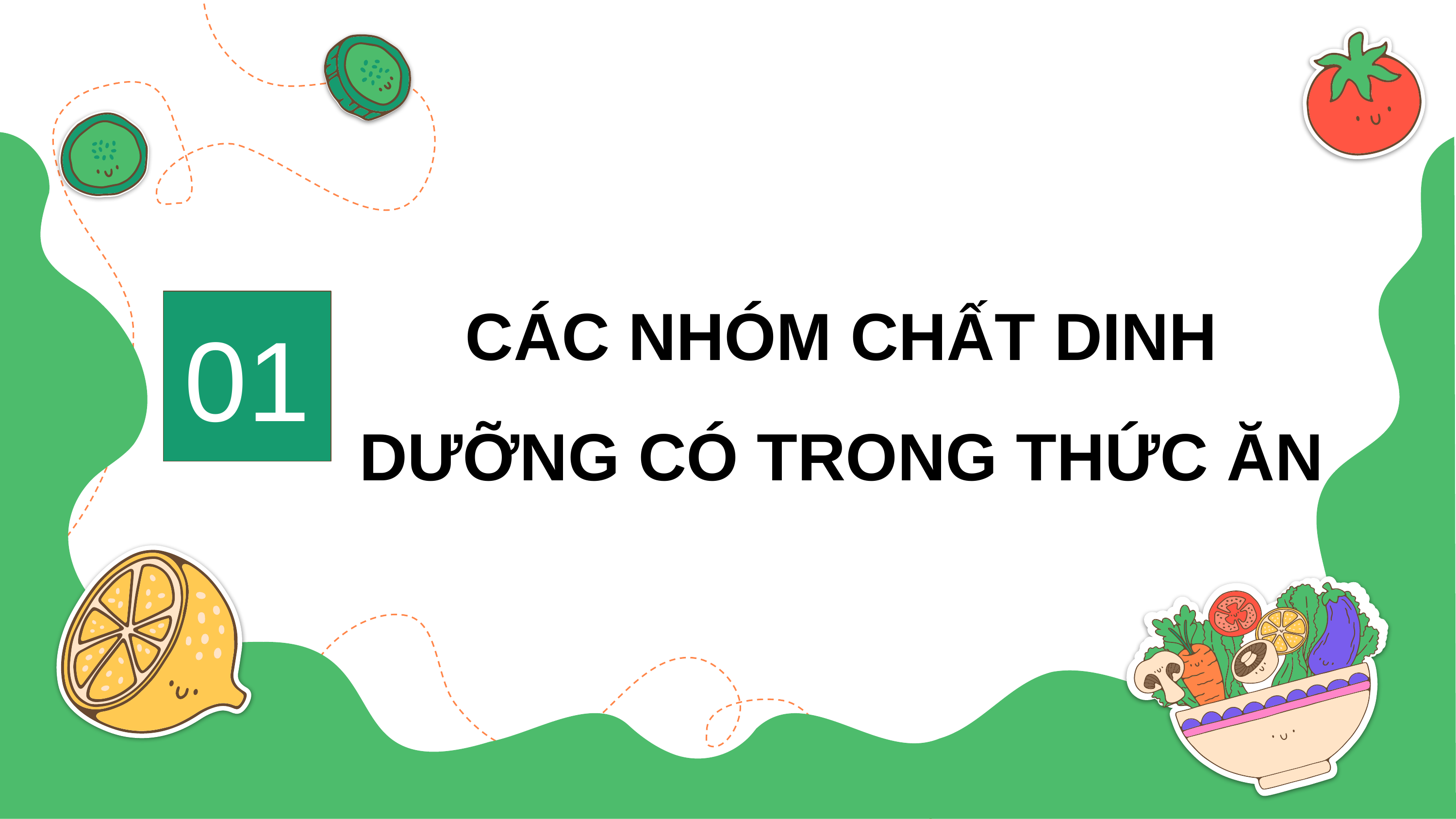

CÁC NHÓM CHẤT DINH DƯỠNG CÓ TRONG THỨC ĂN
01